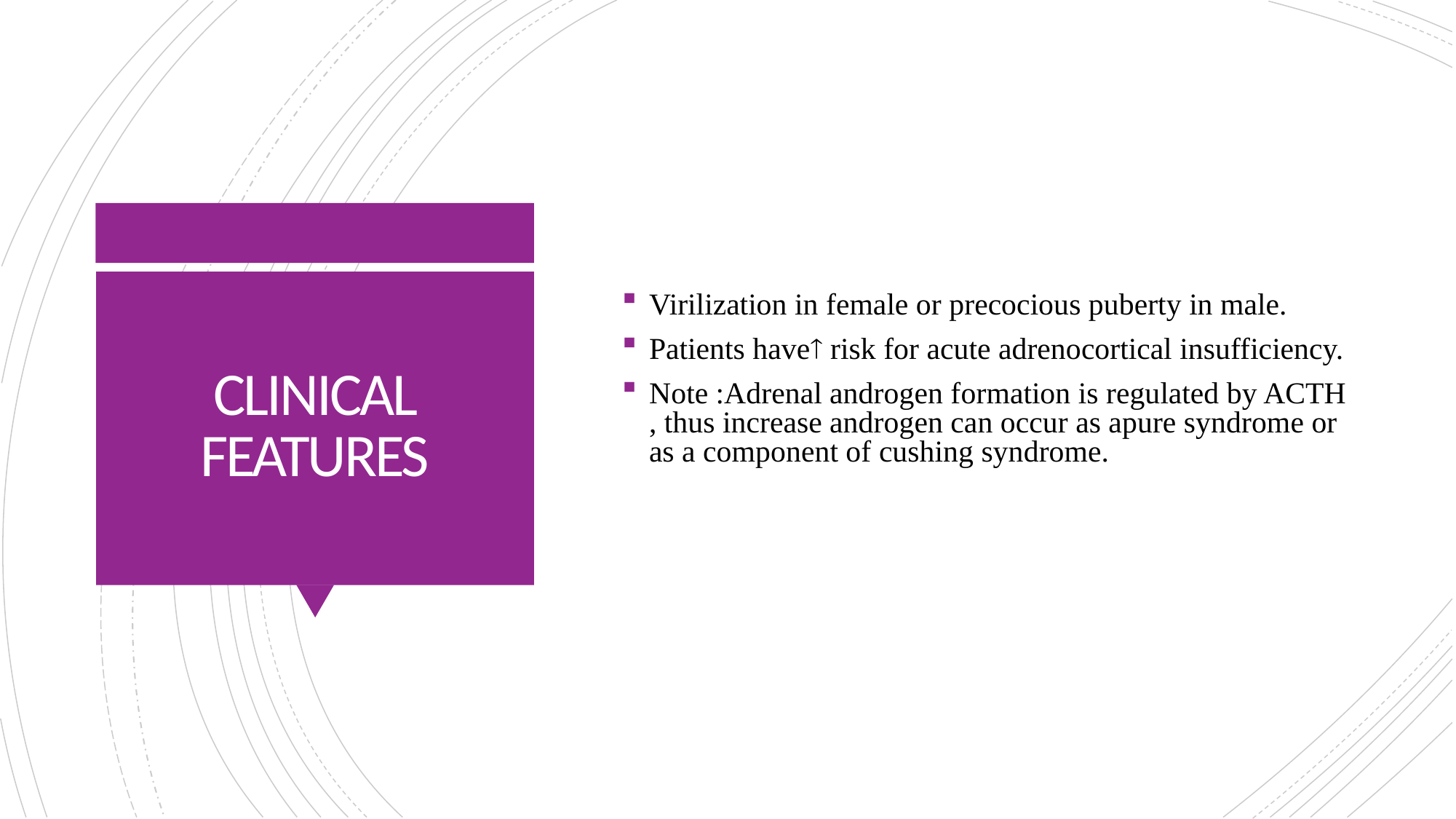

Virilization in female or precocious puberty in male.
Patients have↑ risk for acute adrenocortical insufficiency.
Note :Adrenal androgen formation is regulated by ACTH , thus increase androgen can occur as apure syndrome or as a component of cushing syndrome.

# CLINICAL FEATURES